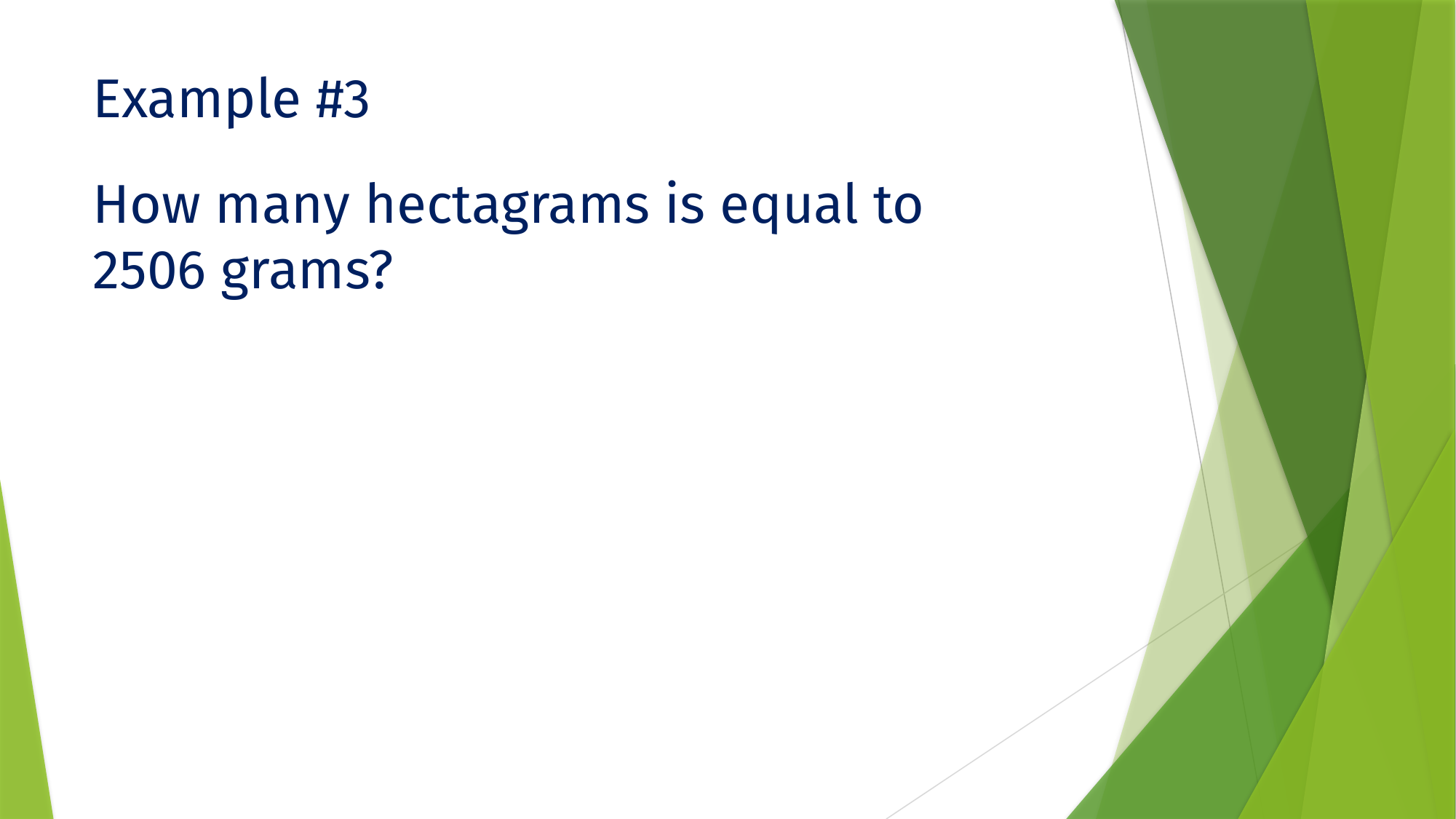

Example #3
How many hectagrams is equal to 2506 grams?